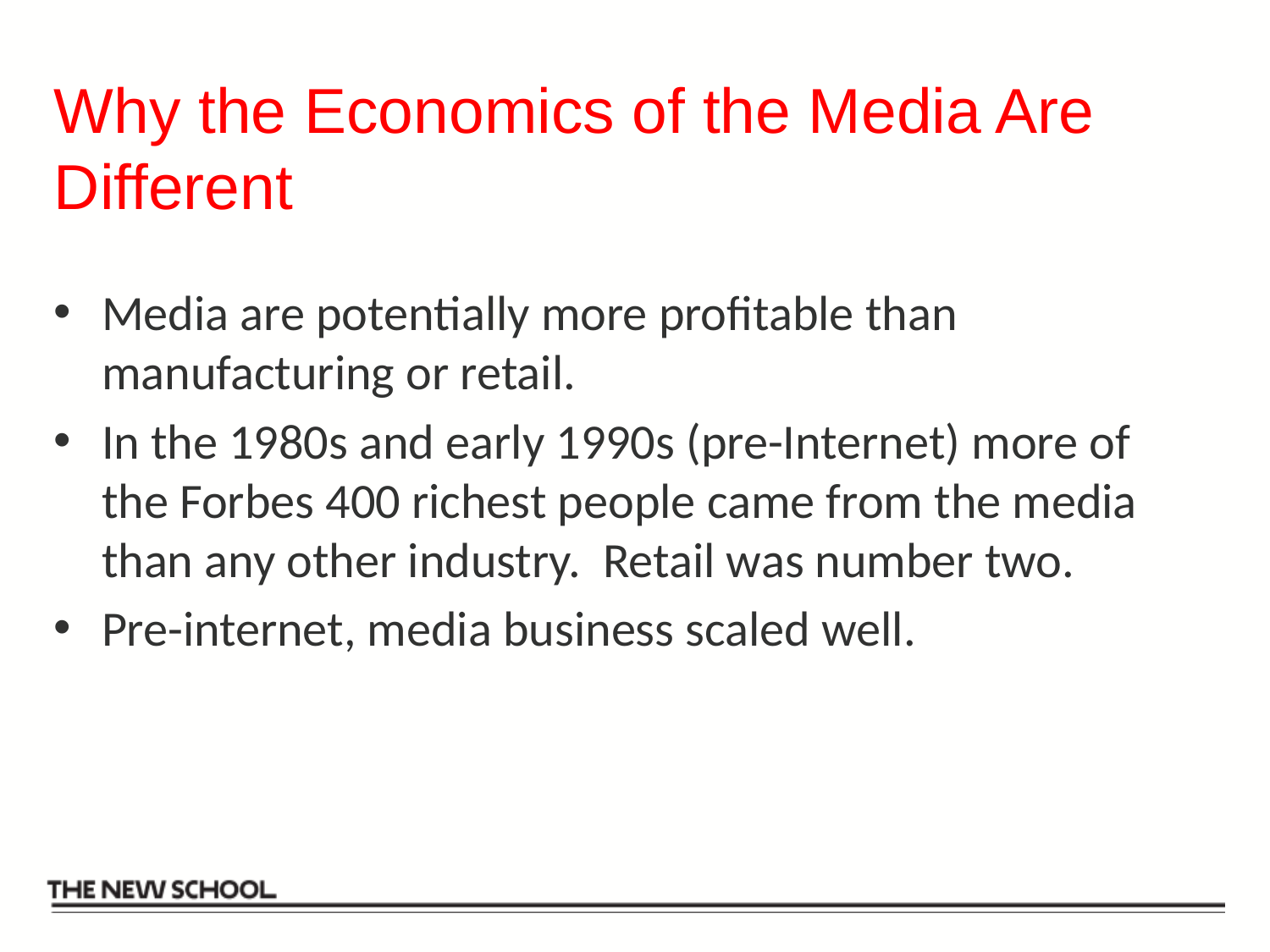

# Why the Economics of the Media Are Different
Media are potentially more profitable than manufacturing or retail.
In the 1980s and early 1990s (pre-Internet) more of the Forbes 400 richest people came from the media than any other industry.  Retail was number two.
Pre-internet, media business scaled well.